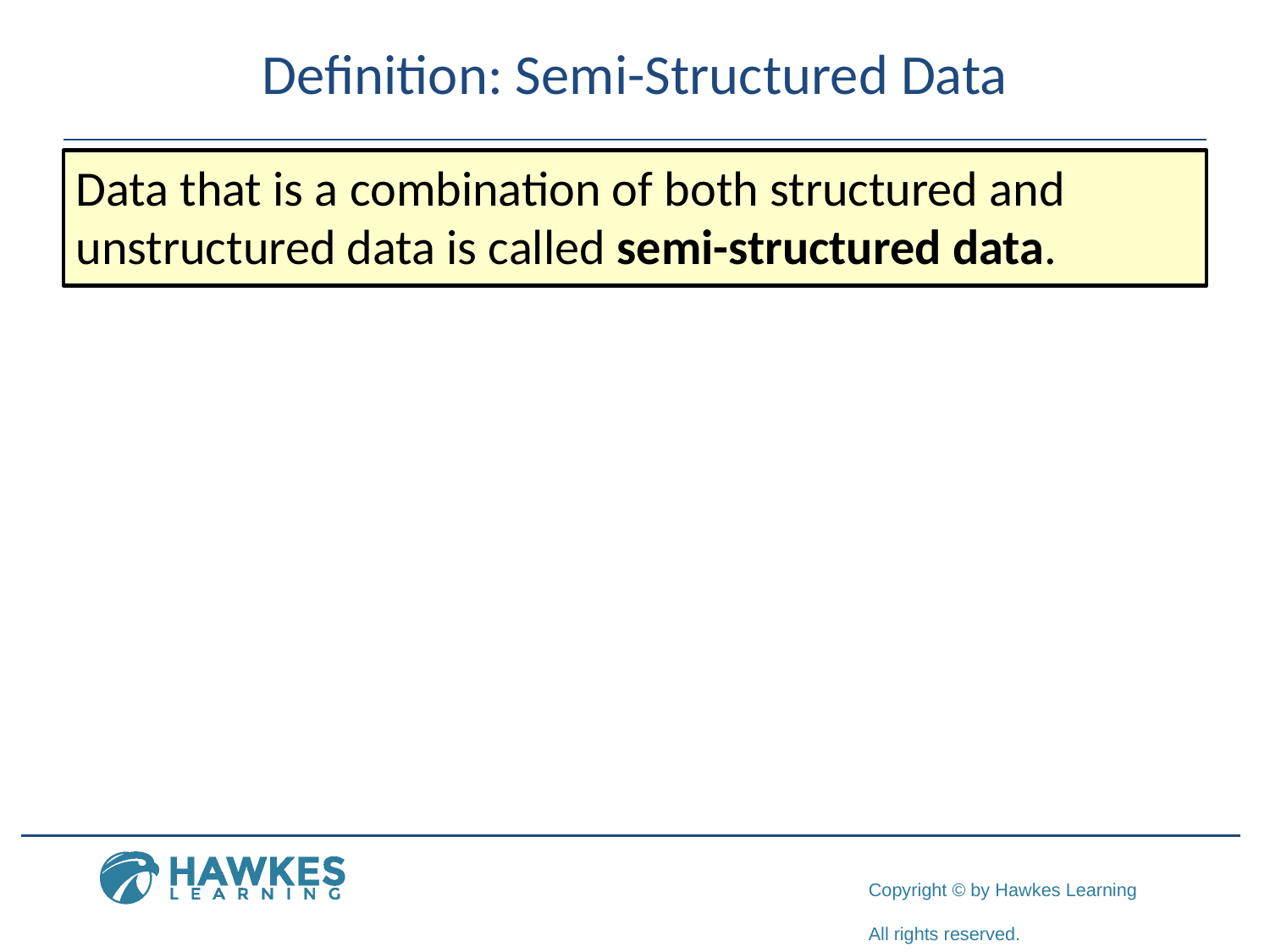

# Definition: Semi-Structured Data
Data that is a combination of both structured and unstructured data is called semi-structured data.